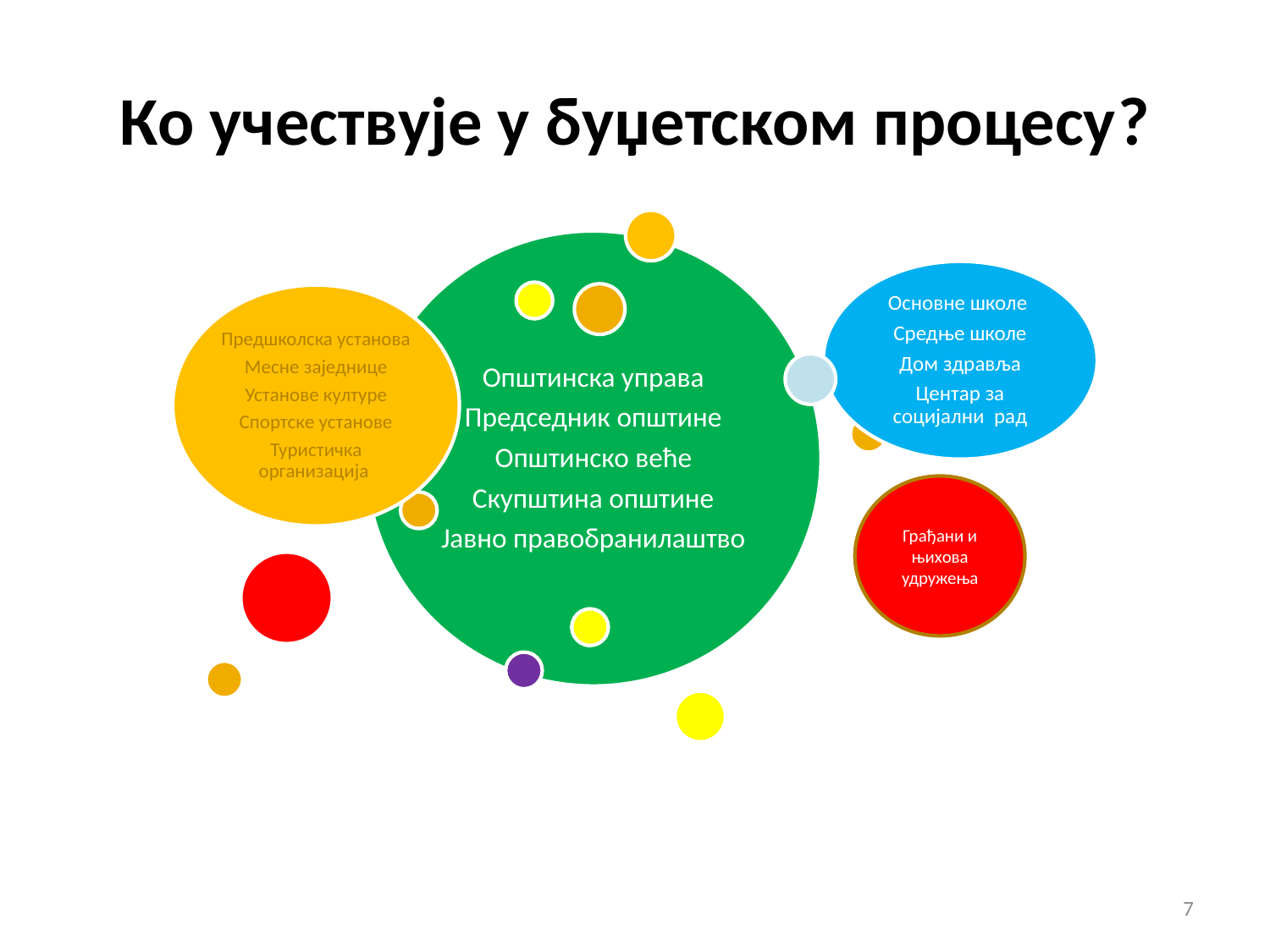

# Ко учествује у буџетском процесу?
Општинска управа
Председник општине
Општинско веће
Скупштина општине
Јавно правобранилаштво
Предшколска установа
Месне заједнице
Установе културе
Спортске установе
Туристичка организација
Основне школе
Средње школе
Дом здравља
Центар за социјални  рад
Грађани и њихова удружења
7